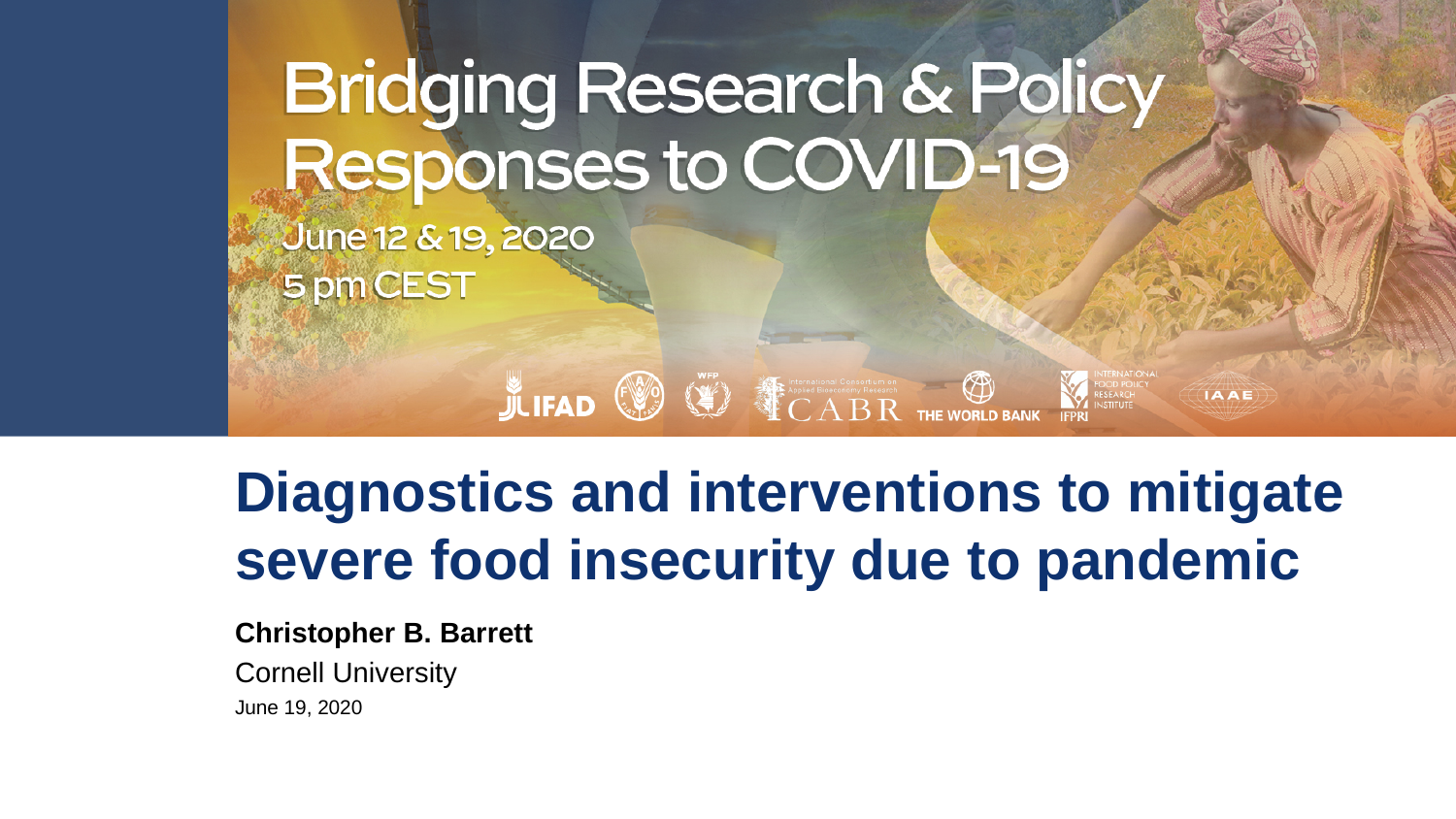

Diagnostics and interventions to mitigate severe food insecurity due to pandemic
Christopher B. Barrett
Cornell University
June 19, 2020